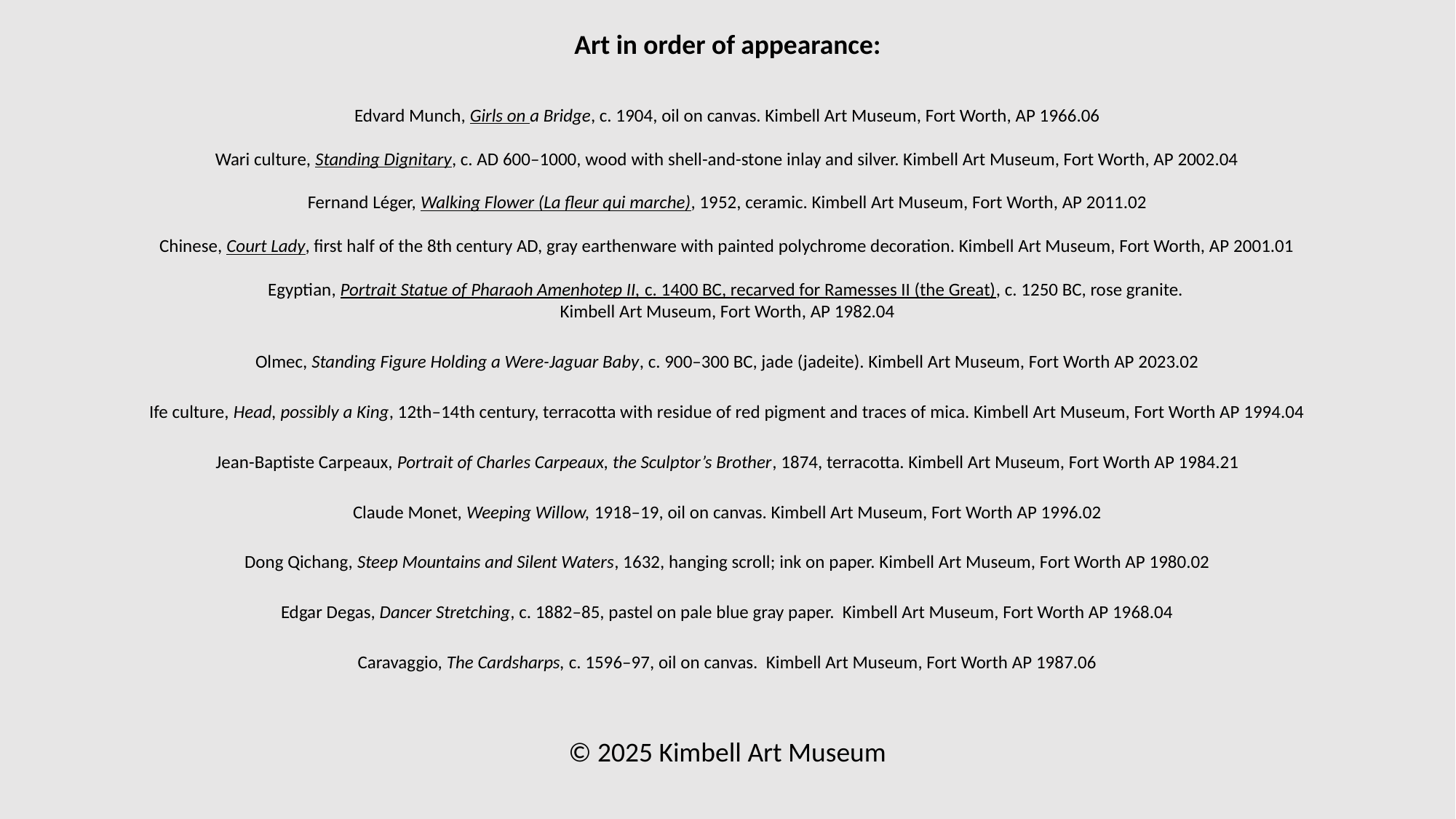

Art in order of appearance:
​
Edvard Munch, Girls on a Bridge, c. 1904, oil on canvas. Kimbell Art Museum, Fort Worth, AP 1966.06

Wari culture, Standing Dignitary, c. AD 600–1000, wood with shell-and-stone inlay and silver. Kimbell Art Museum, Fort Worth, AP 2002.04

Fernand Léger, Walking Flower (La fleur qui marche), 1952, ceramic. Kimbell Art Museum, Fort Worth, AP 2011.02

Chinese, Court Lady, first half of the 8th century AD, gray earthenware with painted polychrome decoration. Kimbell Art Museum, Fort Worth, AP 2001.01

Egyptian, Portrait Statue of Pharaoh Amenhotep II, c. 1400 BC, recarved for Ramesses II (the Great), c. 1250 BC, rose granite.
Kimbell Art Museum, Fort Worth, AP 1982.04
​
Olmec, Standing Figure Holding a Were-Jaguar Baby, c. 900–300 BC, jade (jadeite). Kimbell Art Museum, Fort Worth AP 2023.02​
​
Ife culture, Head, possibly a King, 12th–14th century, terracotta with residue of red pigment and traces of mica. Kimbell Art Museum, Fort Worth AP 1994.04​
​
Jean-Baptiste Carpeaux, Portrait of Charles Carpeaux, the Sculptor’s Brother, 1874, terracotta. Kimbell Art Museum, Fort Worth AP 1984.21​
​
Claude Monet, Weeping Willow, 1918–19, oil on canvas. Kimbell Art Museum, Fort Worth AP 1996.02​
​
Dong Qichang, Steep Mountains and Silent Waters, 1632, hanging scroll; ink on paper. Kimbell Art Museum, Fort Worth AP 1980.02​

Edgar Degas, Dancer Stretching, c. 1882–85, pastel on pale blue gray paper.  Kimbell Art Museum, Fort Worth AP 1968.04​
​
Caravaggio, The Cardsharps, c. 1596–97, oil on canvas.  Kimbell Art Museum, Fort Worth AP 1987.06​
© 2025 Kimbell Art Museum